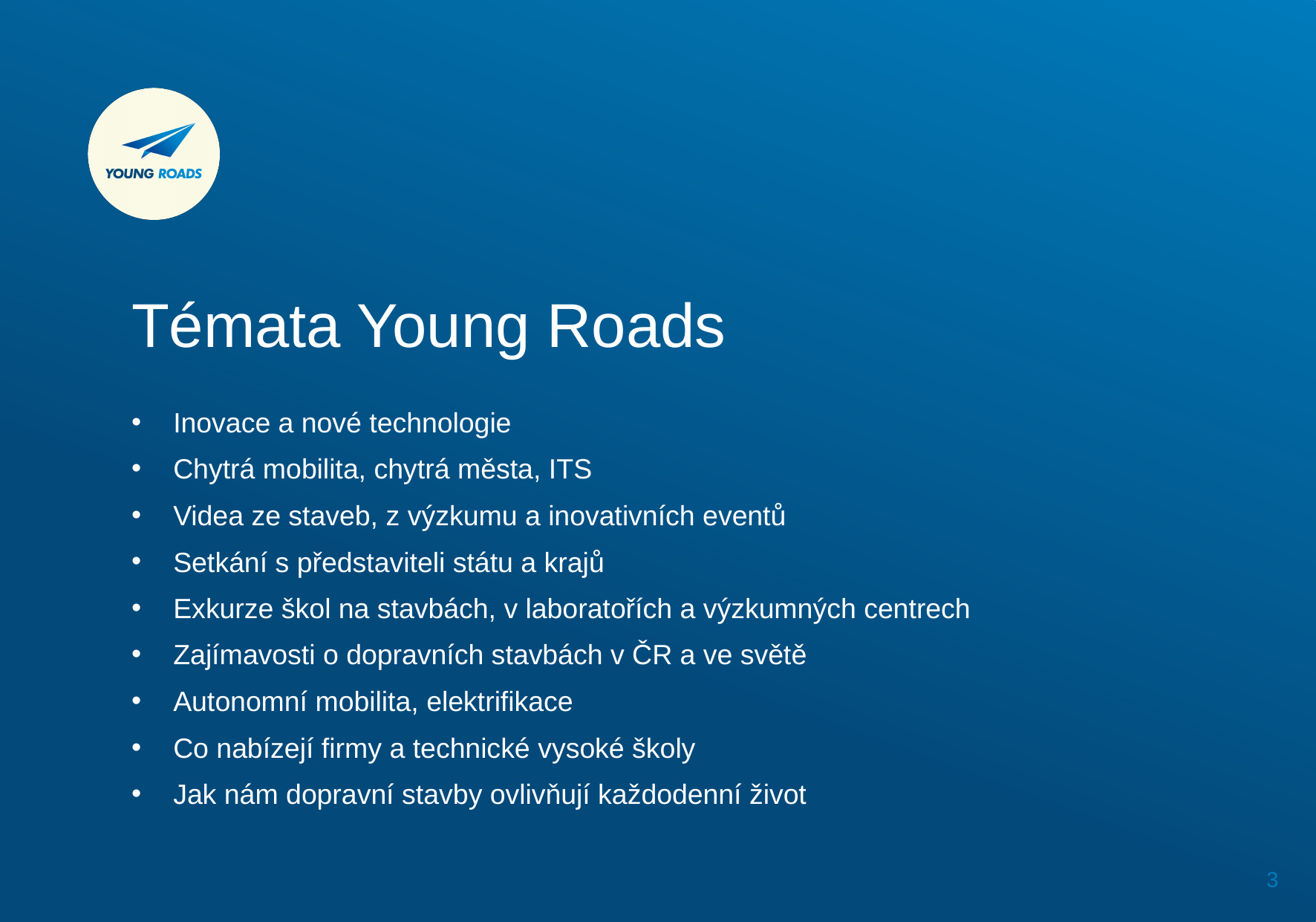

Témata Young Roads
Inovace a nové technologie
Chytrá mobilita, chytrá města, ITS
Videa ze staveb, z výzkumu a inovativních eventů
Setkání s představiteli státu a krajů
Exkurze škol na stavbách, v laboratořích a výzkumných centrech
Zajímavosti o dopravních stavbách v ČR a ve světě
Autonomní mobilita, elektrifikace
Co nabízejí firmy a technické vysoké školy
Jak nám dopravní stavby ovlivňují každodenní život
3